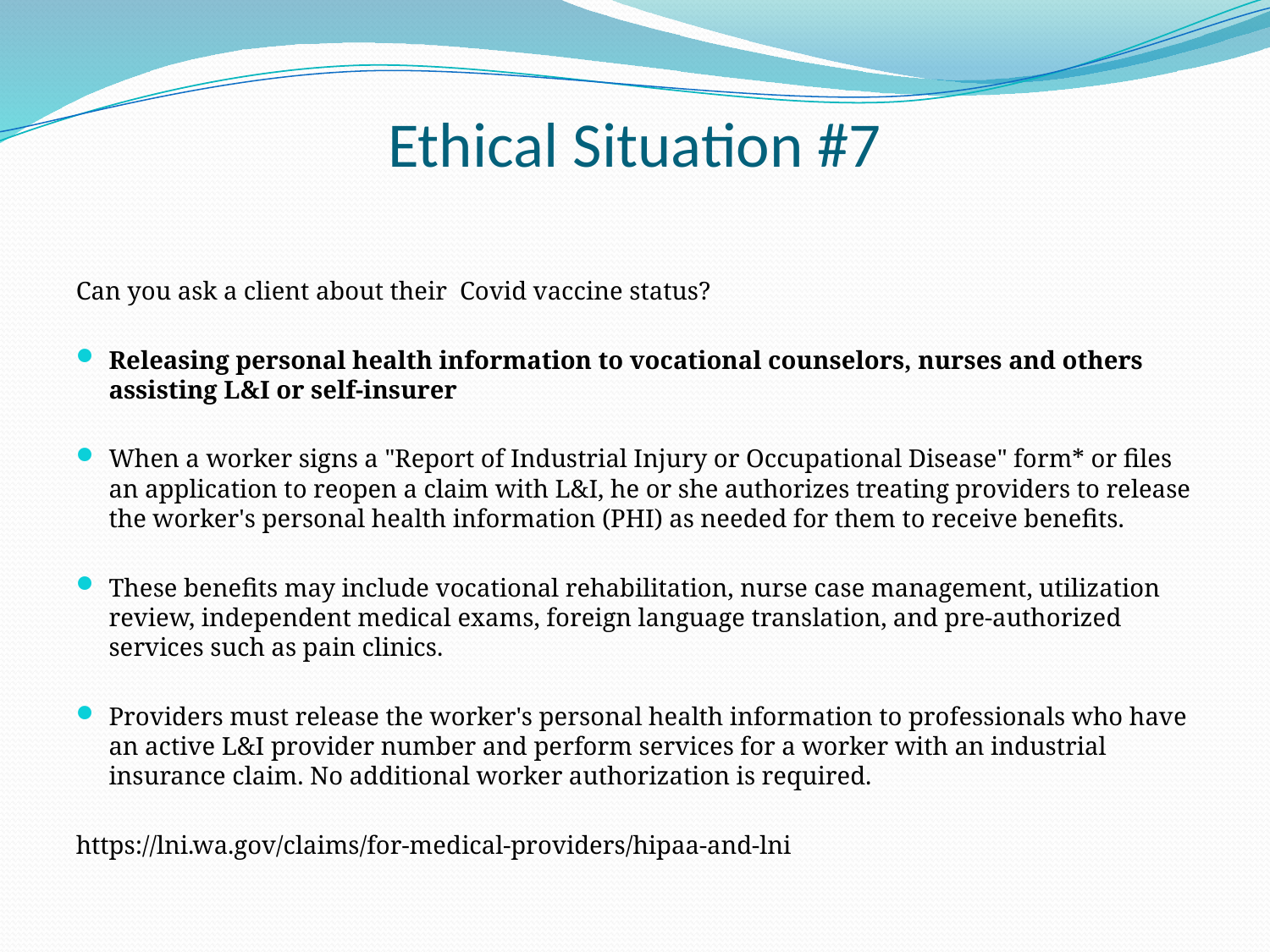

# Ethical Situation #7
Can you ask a client about their  Covid vaccine status?

Releasing personal health information to vocational counselors, nurses and others assisting L&I or self-insurer

When a worker signs a "Report of Industrial Injury or Occupational Disease" form* or files an application to reopen a claim with L&I, he or she authorizes treating providers to release the worker's personal health information (PHI) as needed for them to receive benefits.

These benefits may include vocational rehabilitation, nurse case management, utilization review, independent medical exams, foreign language translation, and pre-authorized services such as pain clinics.

Providers must release the worker's personal health information to professionals who have an active L&I provider number and perform services for a worker with an industrial insurance claim. No additional worker authorization is required.

https://lni.wa.gov/claims/for-medical-providers/hipaa-and-lni